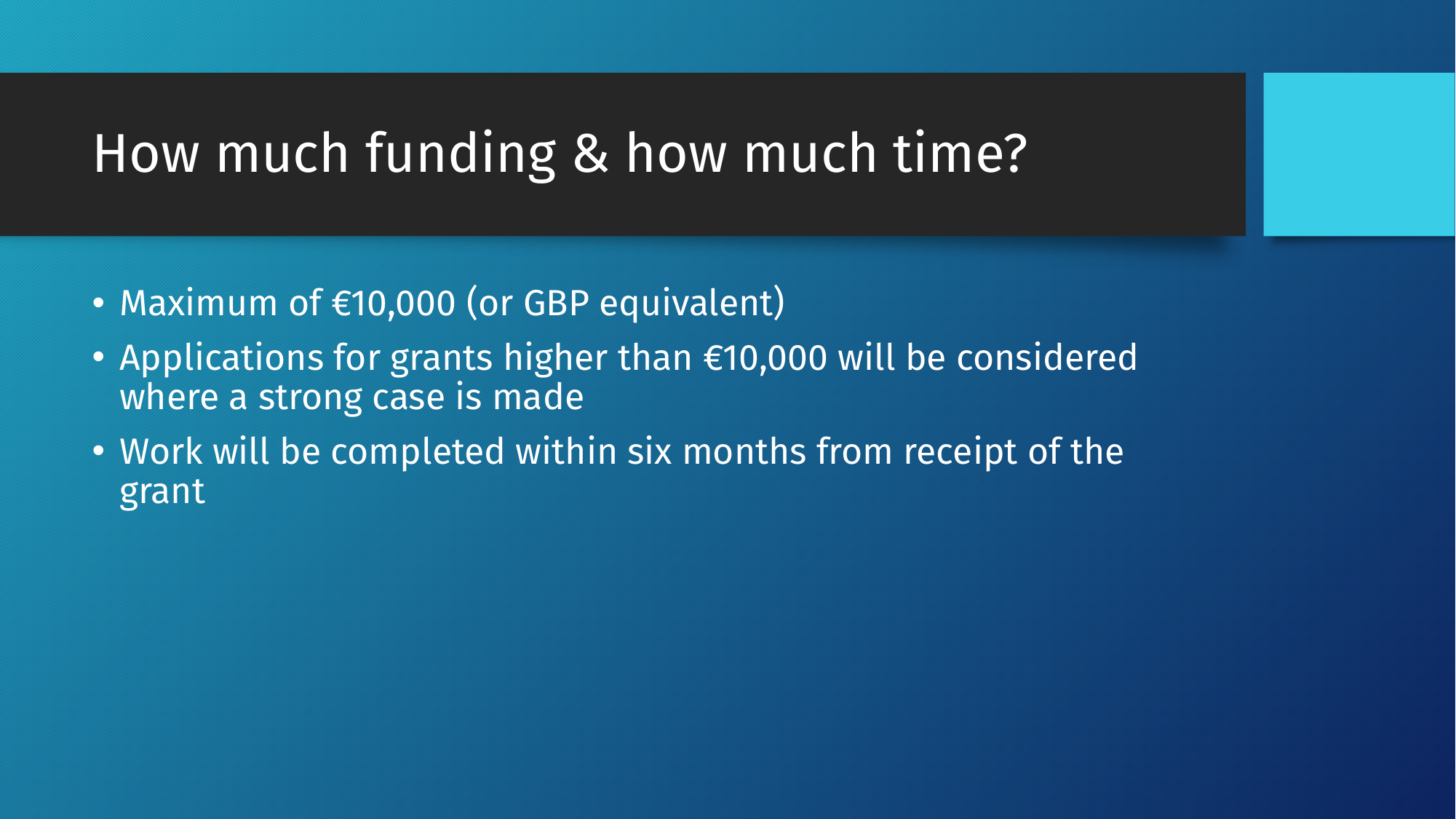

# How much funding & how much time?
Maximum of €10,000 (or GBP equivalent)
Applications for grants higher than €10,000 will be considered where a strong case is made
Work will be completed within six months from receipt of the grant